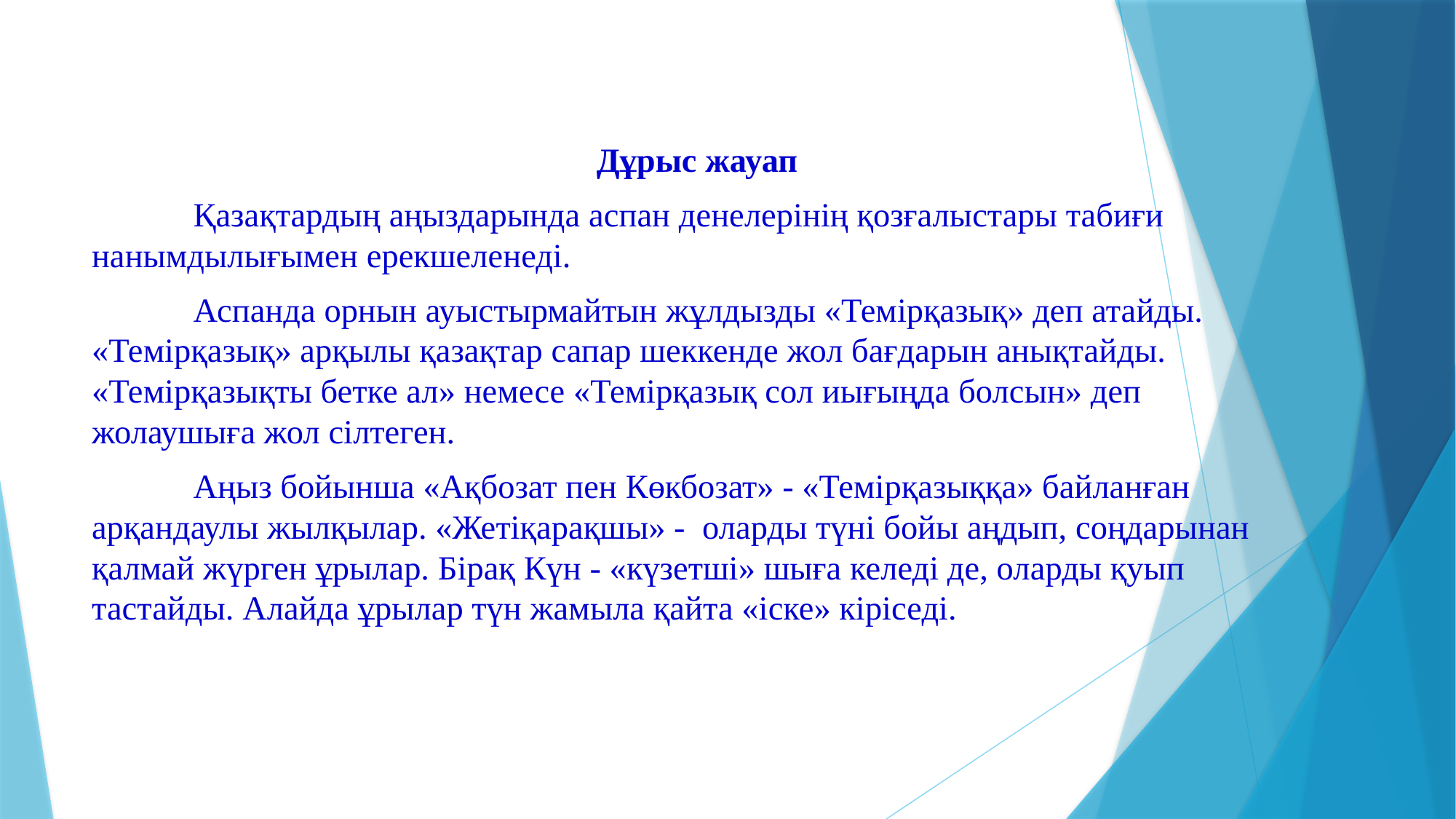

Дұрыс жауап
	Қазақтардың аңыздарында аспан денелерінің қозғалыстары табиғи нанымдылығымен ерекшеленеді.
	Аспанда орнын ауыстырмайтын жұлдызды «Темірқазық» деп атайды.  «Темірқазық» арқылы қазақтар сапар шеккенде жол бағдарын анықтайды. «Темірқазықты бетке ал» немесе «Темірқазық сол иығыңда болсын» деп жолаушыға жол сілтеген.
	Аңыз бойынша «Ақбозат пен Көкбозат» - «Темірқазыққа» байланған арқандаулы жылқылар. «Жетіқарақшы» -  оларды түні бойы аңдып, соңдарынан қалмай жүрген ұрылар. Бірақ Күн - «күзетші» шыға келеді де, оларды қуып тастайды. Алайда ұрылар түн жамыла қайта «іске» кіріседі.